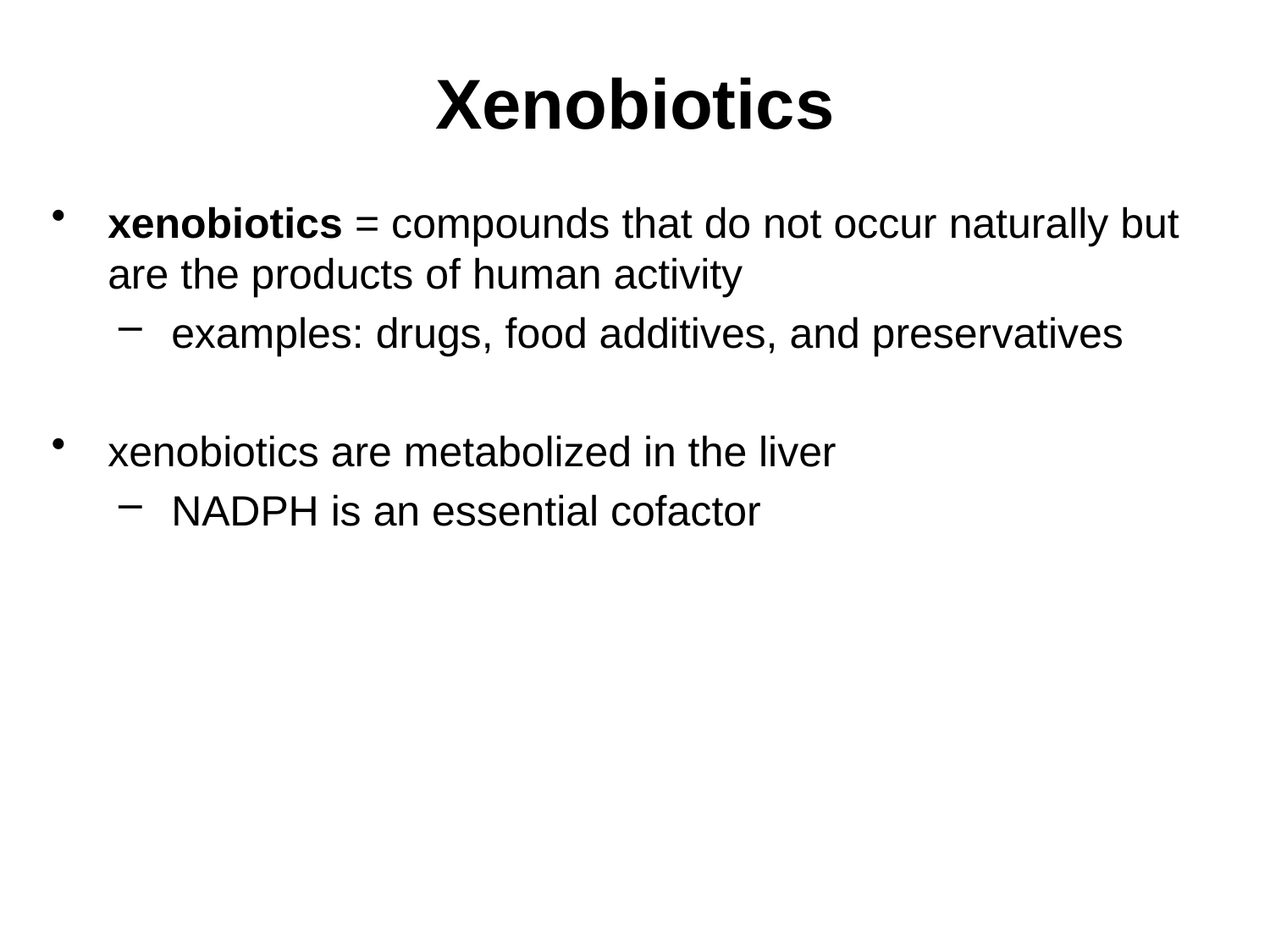

# Xenobiotics
xenobiotics = compounds that do not occur naturally but are the products of human activity
examples: drugs, food additives, and preservatives

xenobiotics are metabolized in the liver
NADPH is an essential cofactor